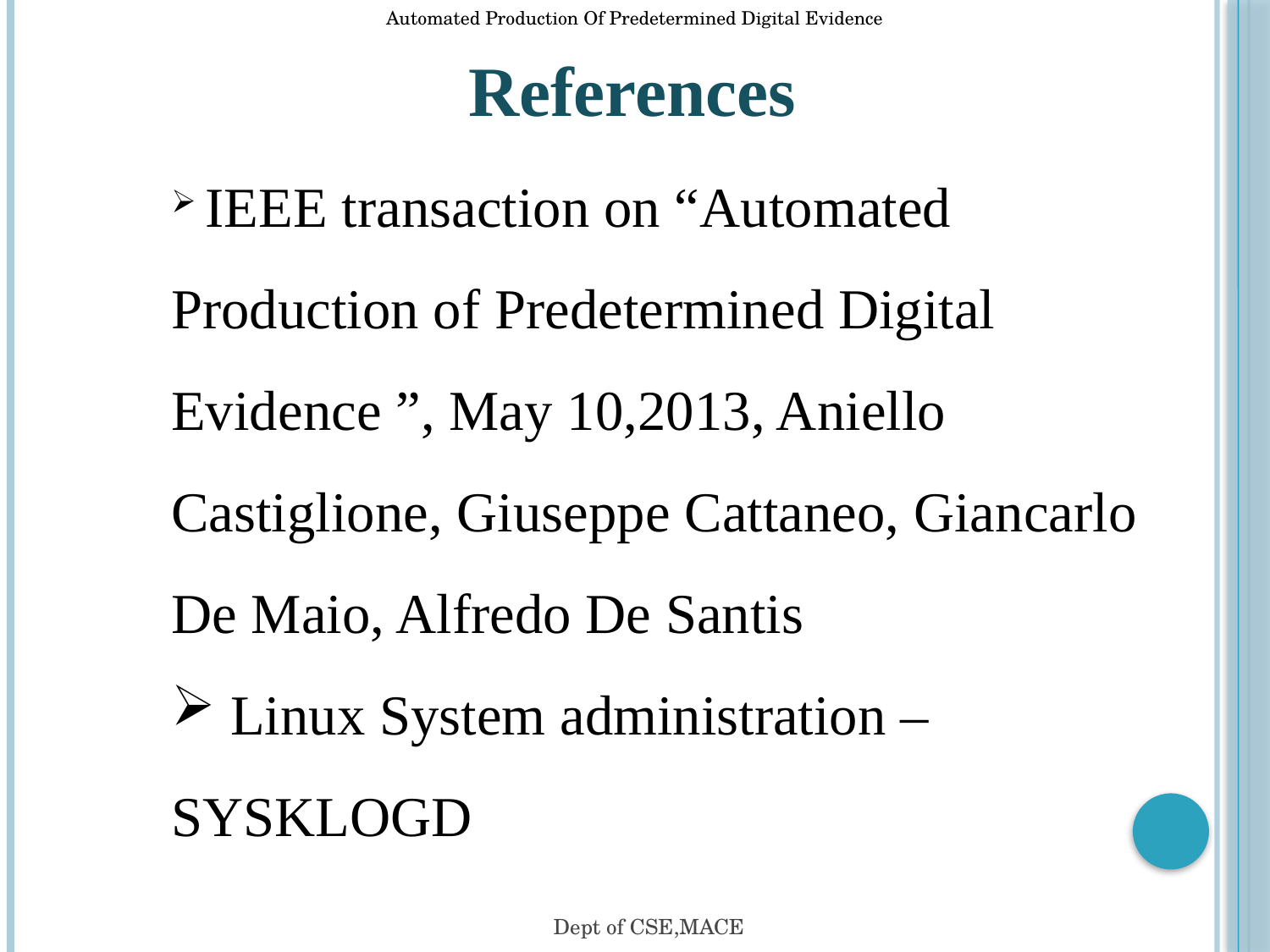

Automated Production Of Predetermined Digital Evidence
References
 IEEE transaction on “Automated Production of Predetermined Digital Evidence ”, May 10,2013, Aniello Castiglione, Giuseppe Cattaneo, Giancarlo De Maio, Alfredo De Santis
 Linux System administration – SYSKLOGD
Dept of CSE,MACE